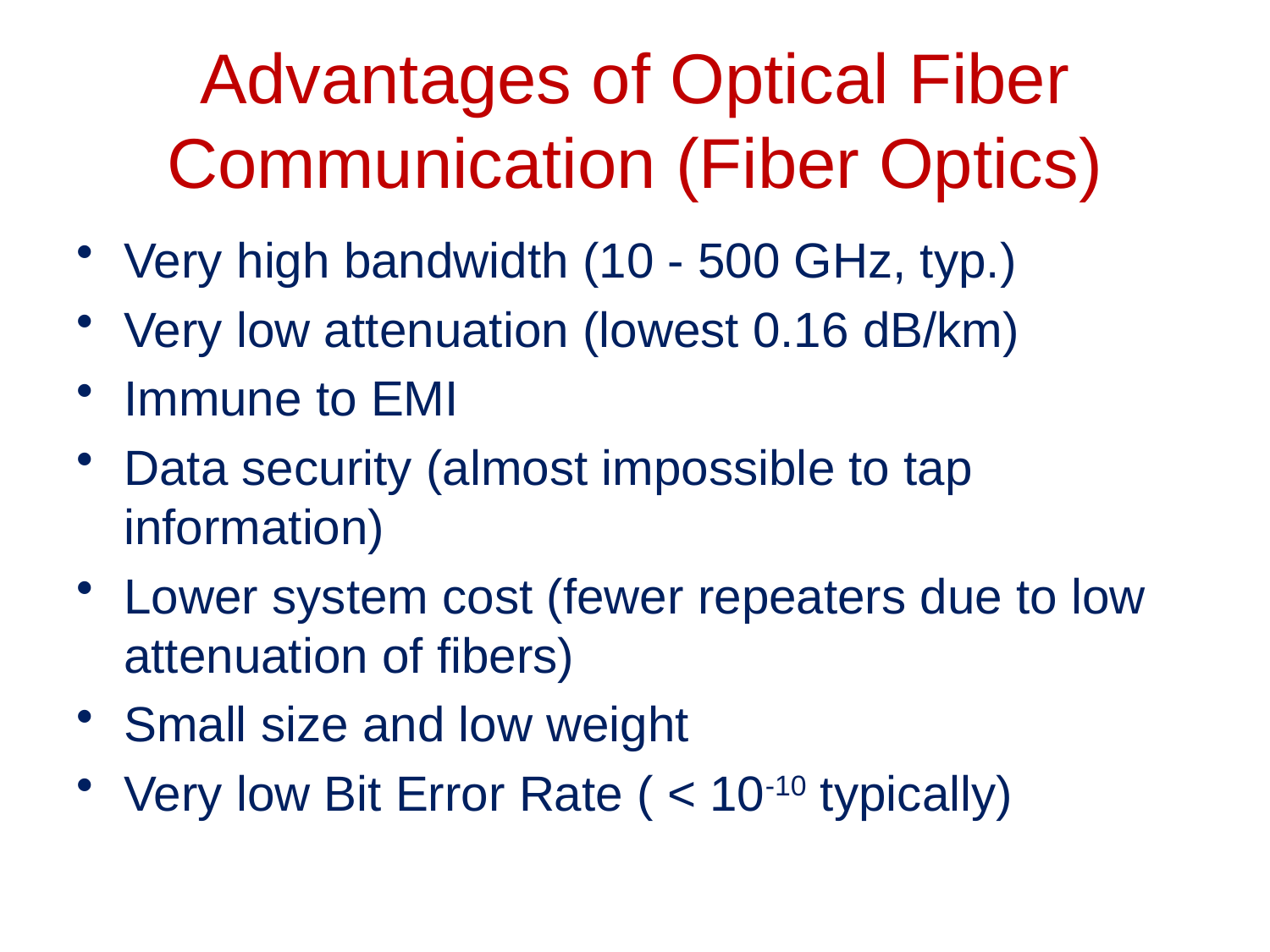

# Advantages of Optical Fiber Communication (Fiber Optics)
Very high bandwidth (10 - 500 GHz, typ.)
Very low attenuation (lowest 0.16 dB/km)
Immune to EMI
Data security (almost impossible to tap information)
Lower system cost (fewer repeaters due to low attenuation of fibers)
Small size and low weight
Very low Bit Error Rate ( < 10-10 typically)